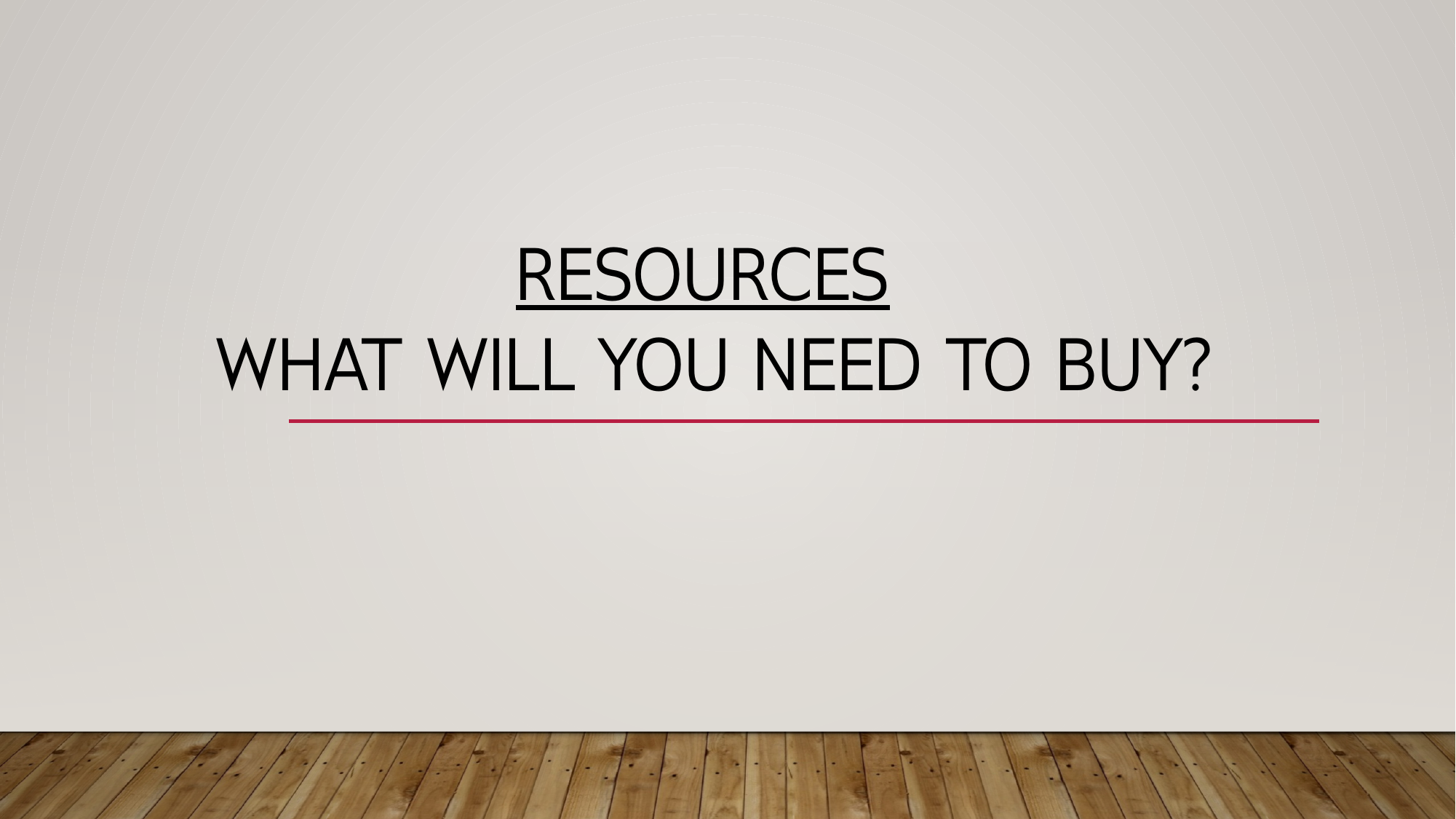

# Resources what will you need to buy?